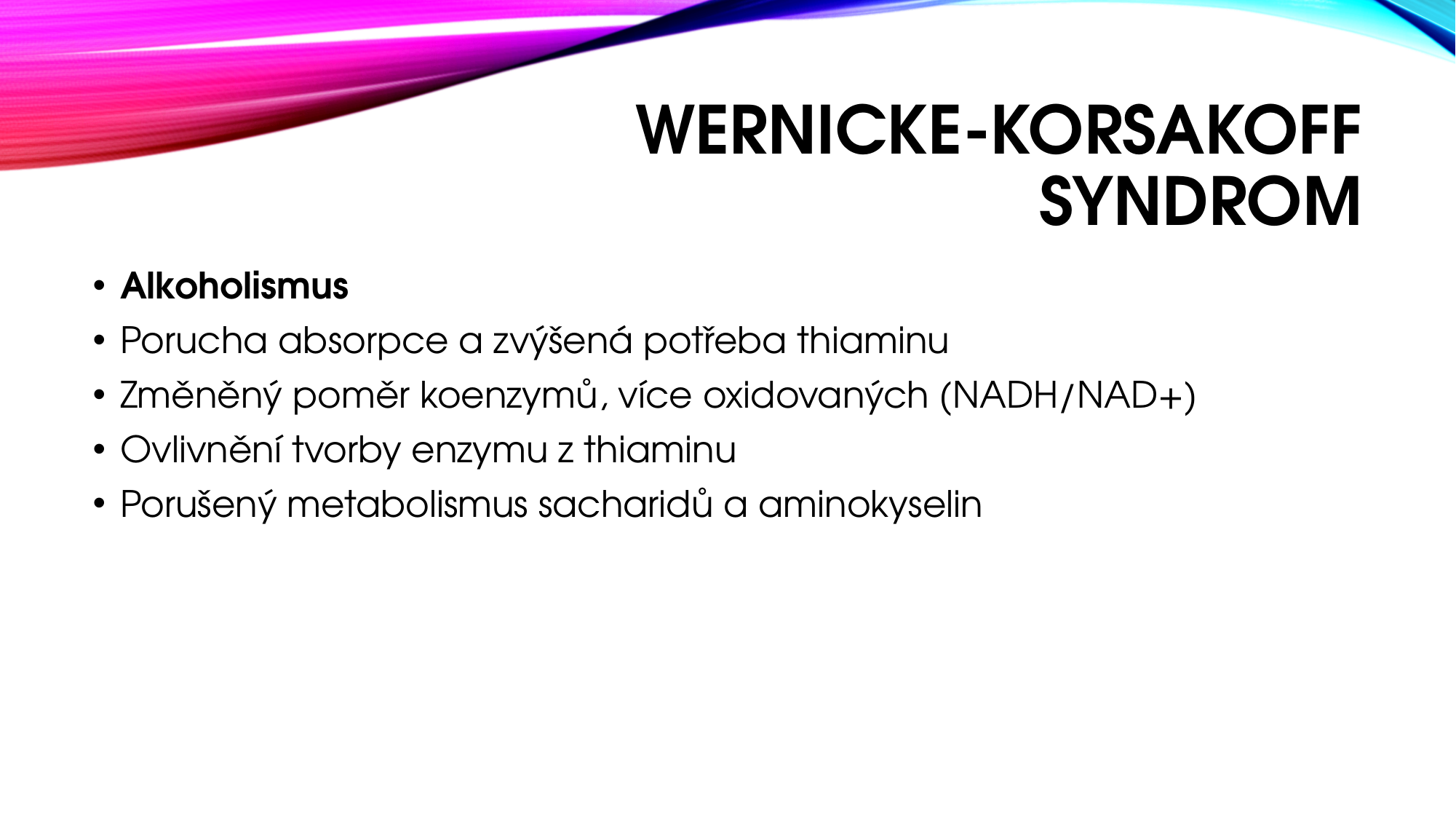

# Wernicke-korsakoff syndrom
Alkoholismus
Porucha absorpce a zvýšená potřeba thiaminu
Změněný poměr koenzymů, více oxidovaných (NADH/NAD+)
Ovlivnění tvorby enzymu z thiaminu
Porušený metabolismus sacharidů a aminokyselin